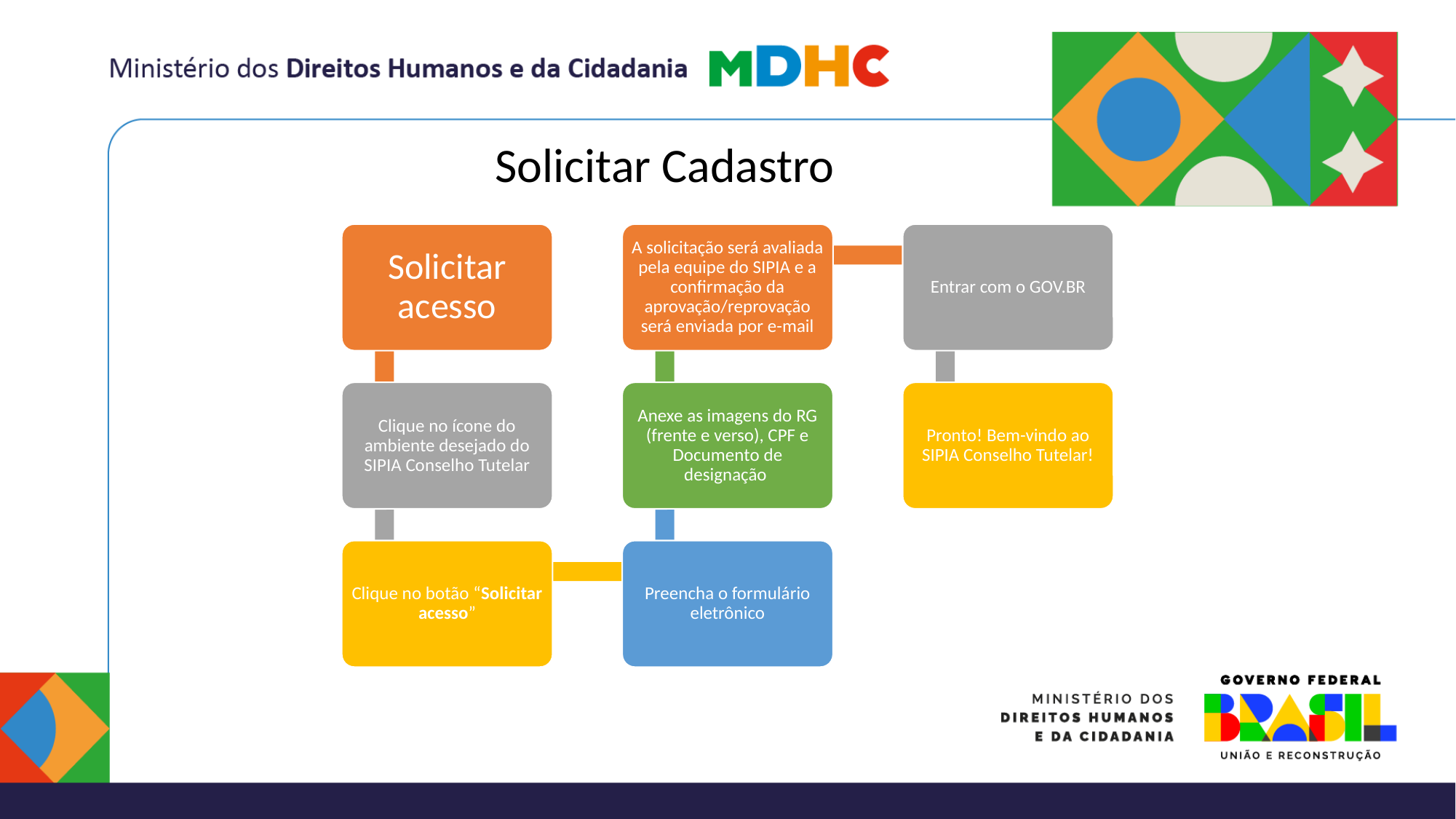

# Solicitar Cadastro
Solicitar acesso
Clique no ícone do ambiente desejado do SIPIA Conselho Tutelar
Clique no botão “Solicitar acesso”
Preencha o formulário eletrônico
Anexe as imagens do RG (frente e verso), CPF e Documento de designação
A solicitação será avaliada pela equipe do SIPIA e a confirmação da aprovação/reprovação será enviada por e-mail
Entrar com o GOV.BR
Pronto! Bem-vindo ao SIPIA Conselho Tutelar!